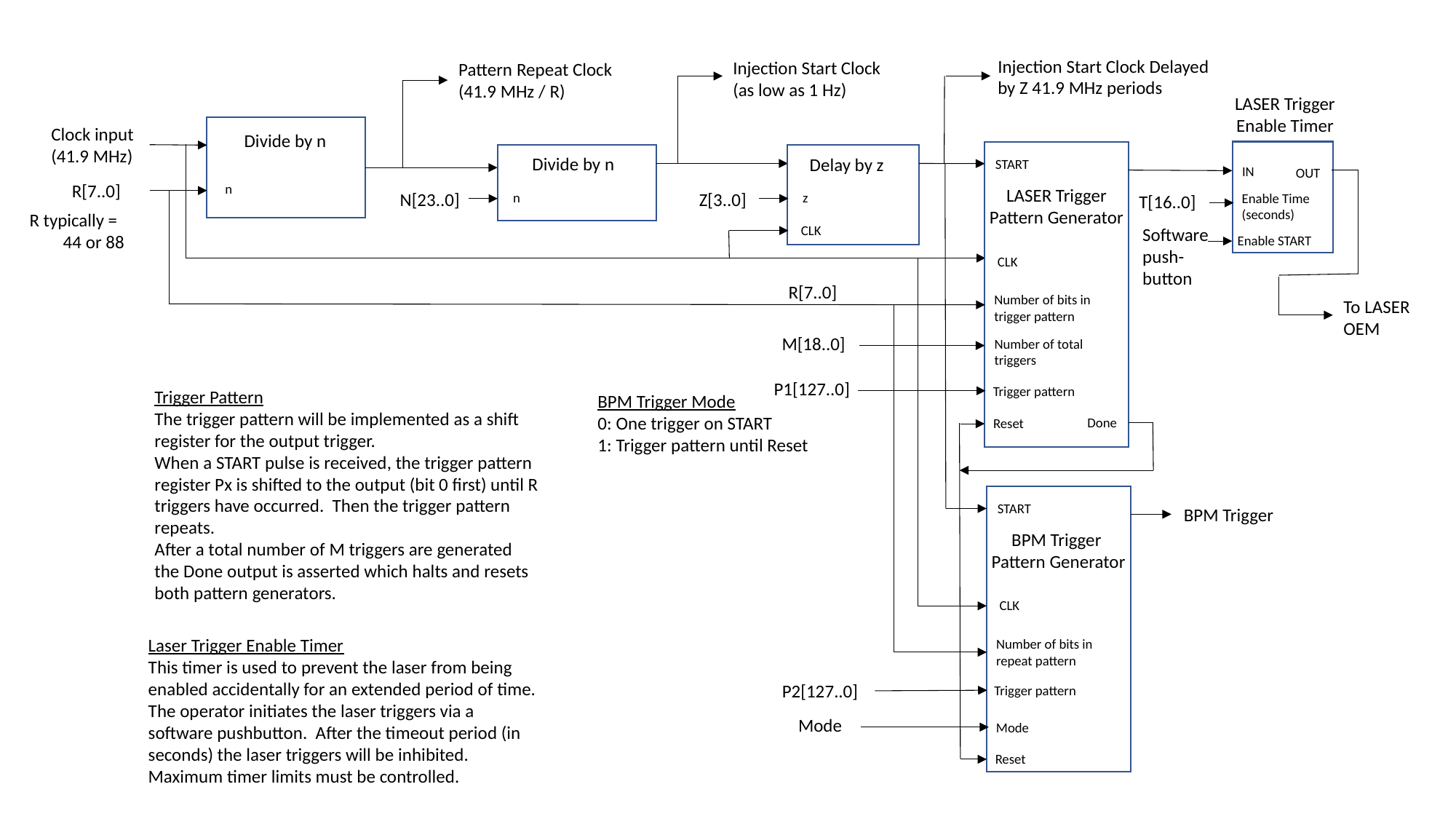

Injection Start Clock Delayed
by Z 41.9 MHz periods
Injection Start Clock
(as low as 1 Hz)
Pattern Repeat Clock
(41.9 MHz / R)
LASER Trigger Enable Timer
Clock input
(41.9 MHz)

Divide by n

Divide by n
Delay by z
START
IN
OUT
R[7..0]
n
LASER Trigger Pattern Generator
N[23..0]
Z[3..0]
n
z
Enable Time (seconds)
T[16..0]
R typically =
        44 or 88
CLK
Software
push-button
Enable START
CLK
R[7..0]
Number of bits in trigger pattern
To LASER
OEM
M[18..0]
Number of total triggers
P1[127..0]
Trigger pattern
Trigger Pattern
The trigger pattern will be implemented as a shift register for the output trigger.
When a START pulse is received, the trigger pattern register Px is shifted to the output (bit 0 first) until R triggers have occurred.  Then the trigger pattern repeats.
After a total number of M triggers are generated the Done output is asserted which halts and resets both pattern generators.
BPM Trigger Mode
0: One trigger on START
1: Trigger pattern until Reset
Done
Reset

START
BPM Trigger
BPM Trigger
Pattern Generator
CLK
Laser Trigger Enable Timer
This timer is used to prevent the laser from being enabled accidentally for an extended period of time.  The operator initiates the laser triggers via a software pushbutton.  After the timeout period (in seconds) the laser triggers will be inhibited.  Maximum timer limits must be controlled.
Number of bits in repeat pattern
P2[127..0]
Trigger pattern
Mode
Mode
Reset